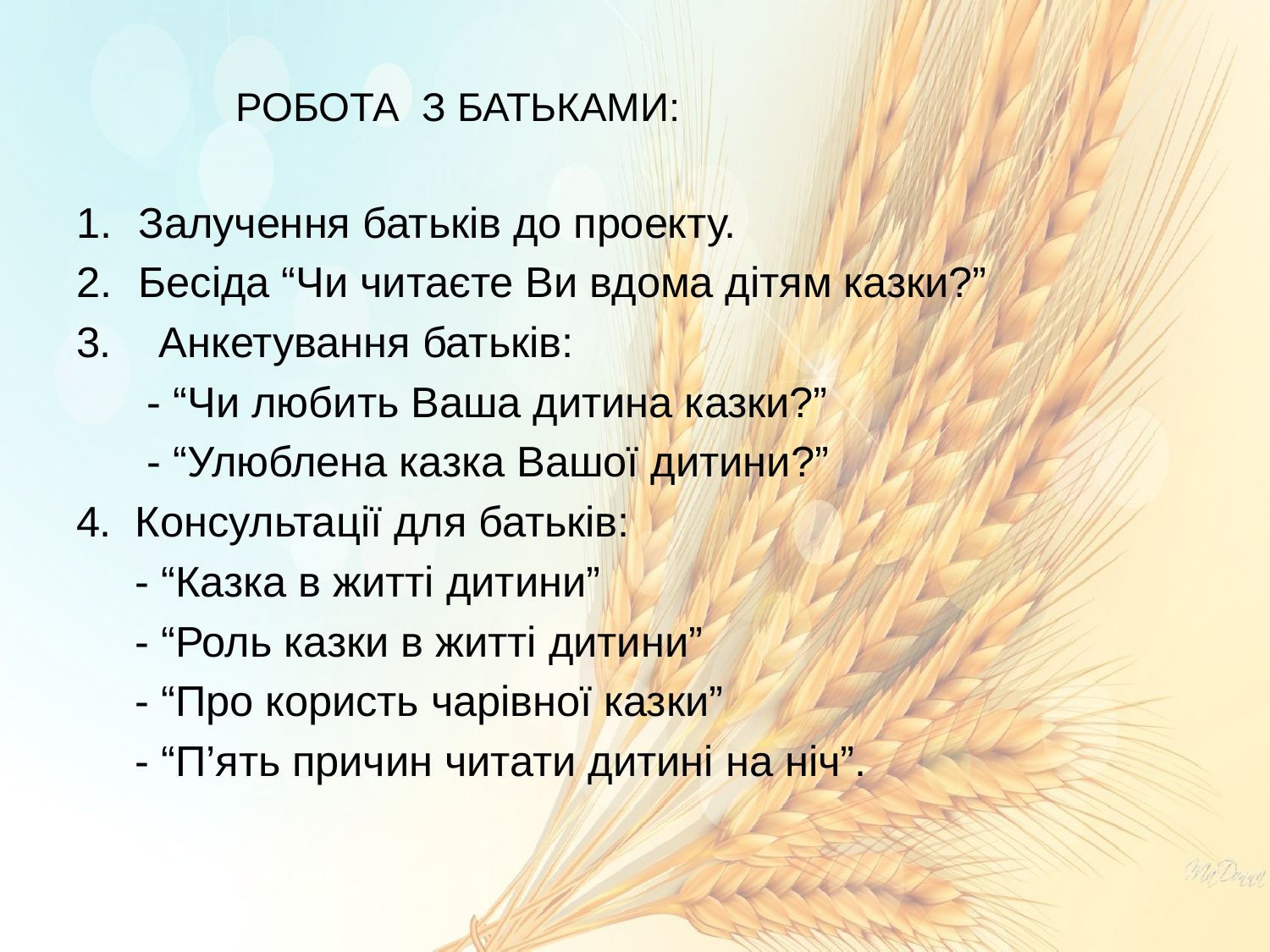

РОБОТА  З БАТЬКАМИ:

Залучення батьків до проекту.
Бесіда “Чи читаєте Ви вдома дітям казки?”
3.    Анкетування батьків:
      - “Чи любить Ваша дитина казки?”
      - “Улюблена казка Вашої дитини?”
4.  Консультації для батьків:
     - “Казка в житті дитини”
     - “Роль казки в житті дитини”
     - “Про користь чарівної казки”
     - “П’ять причин читати дитині на ніч”.